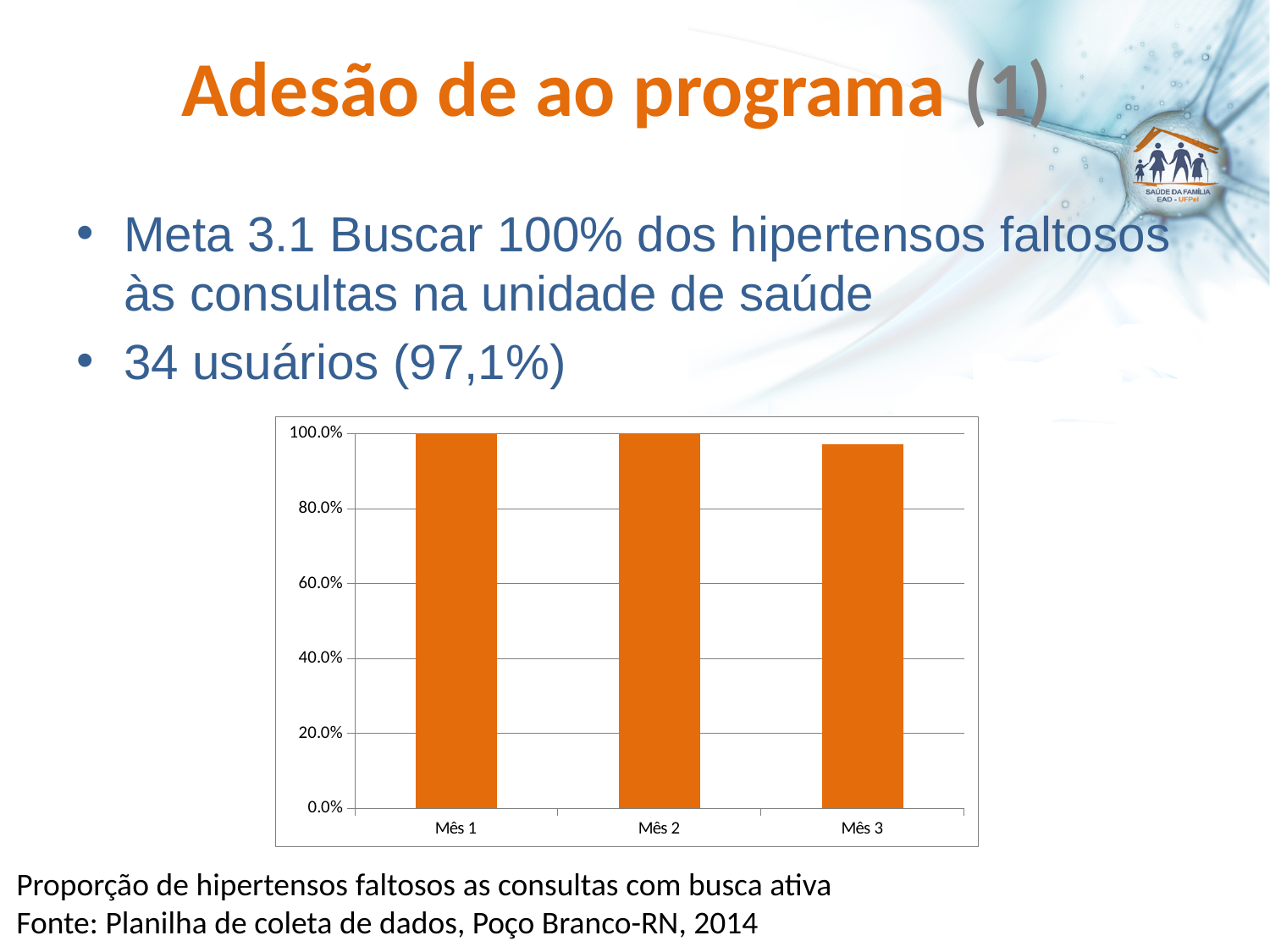

# Adesão de ao programa (1)
Meta 3.1 Buscar 100% dos hipertensos faltosos às consultas na unidade de saúde
34 usuários (97,1%)

### Chart

| Category | Proporção de hipertensos faltosos às consultas com busca ativa  |
|---|---|
| Mês 1 | 1.0 |
| Mês 2 | 1.0 |
| Mês 3 | 0.9714285714285802 |
Proporção de hipertensos faltosos as consultas com busca ativa
Fonte: Planilha de coleta de dados, Poço Branco-RN, 2014